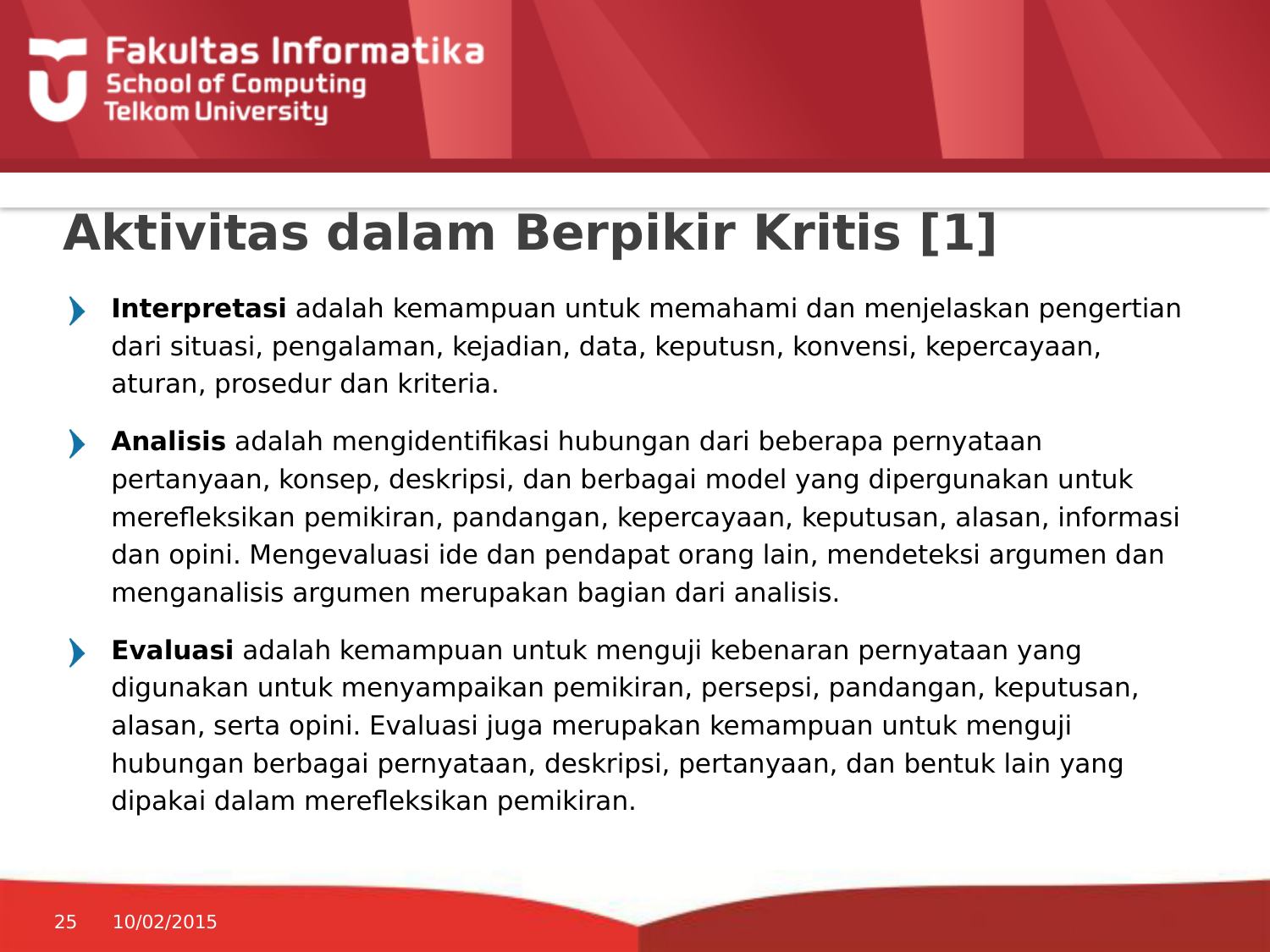

# Aktivitas dalam Berpikir Kritis [1]
Interpretasi adalah kemampuan untuk memahami dan menjelaskan pengertian dari situasi, pengalaman, kejadian, data, keputusn, konvensi, kepercayaan, aturan, prosedur dan kriteria.
Analisis adalah mengidentifikasi hubungan dari beberapa pernyataan pertanyaan, konsep, deskripsi, dan berbagai model yang dipergunakan untuk merefleksikan pemikiran, pandangan, kepercayaan, keputusan, alasan, informasi dan opini. Mengevaluasi ide dan pendapat orang lain, mendeteksi argumen dan menganalisis argumen merupakan bagian dari analisis.
Evaluasi adalah kemampuan untuk menguji kebenaran pernyataan yang digunakan untuk menyampaikan pemikiran, persepsi, pandangan, keputusan, alasan, serta opini. Evaluasi juga merupakan kemampuan untuk menguji hubungan berbagai pernyataan, deskripsi, pertanyaan, dan bentuk lain yang dipakai dalam merefleksikan pemikiran.

25
10/02/2015